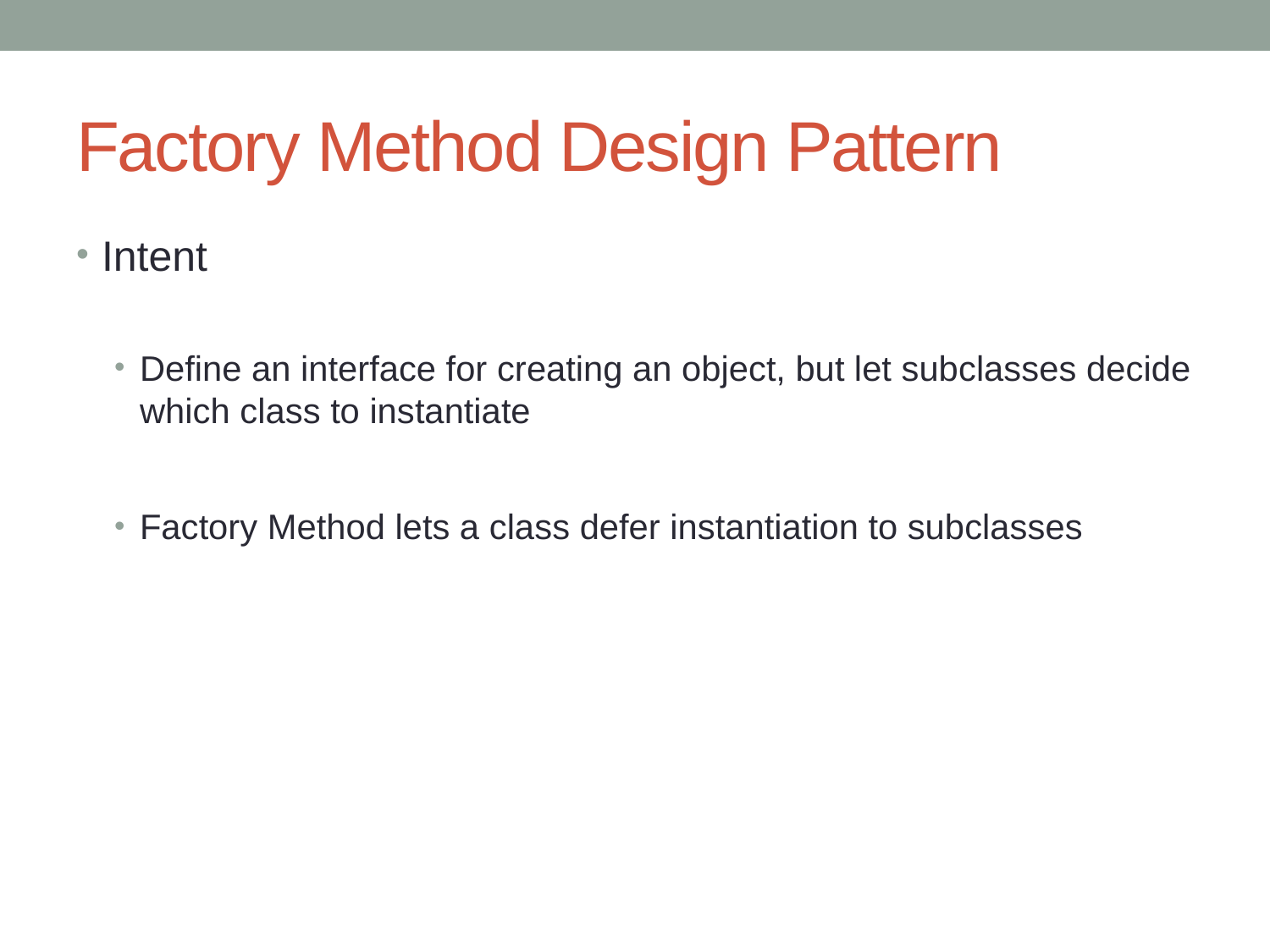

# Factory Method Design Pattern
Intent

Define an interface for creating an object, but let subclasses decide which class to instantiate

Factory Method lets a class defer instantiation to subclasses